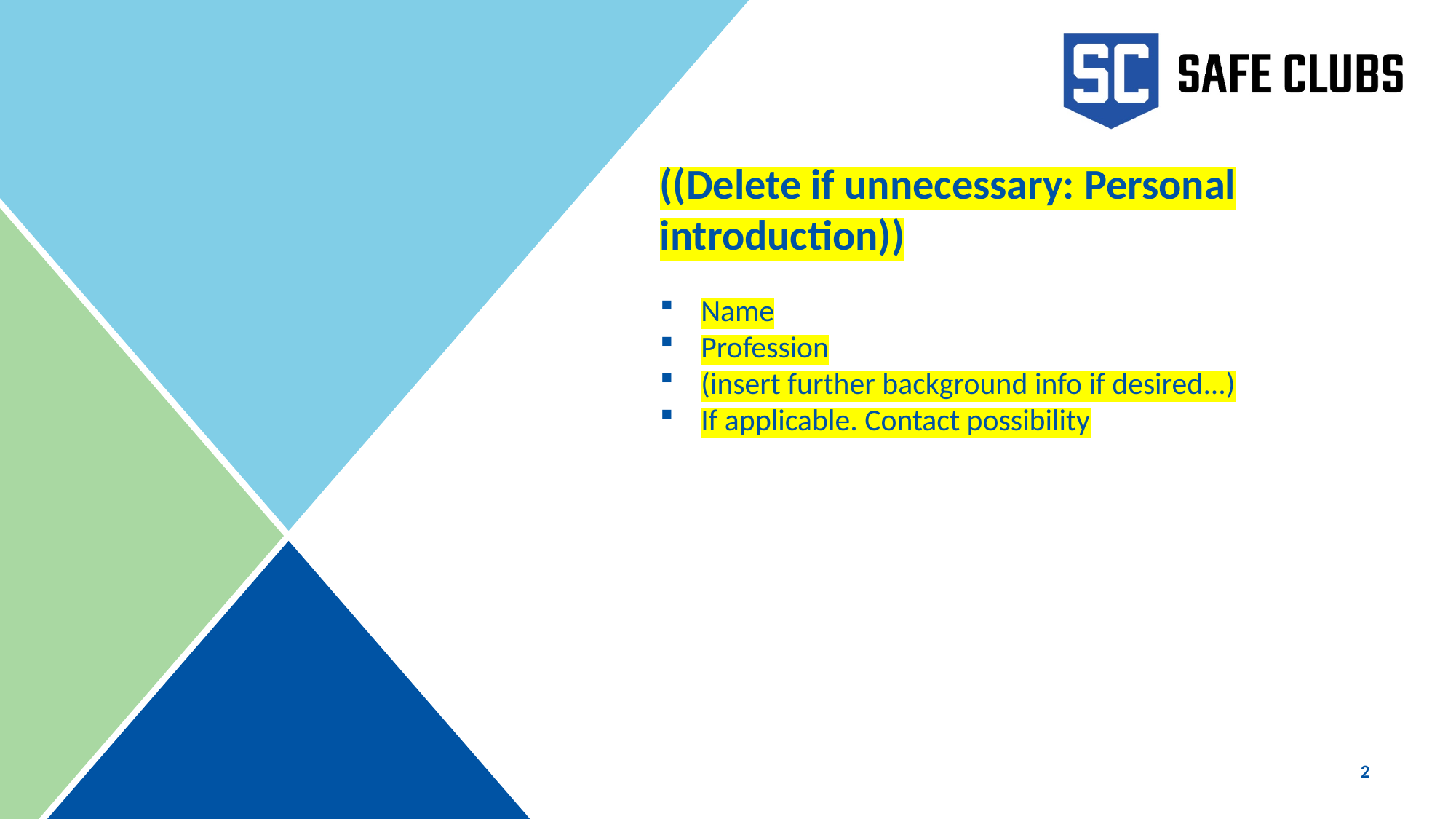

# ((Delete if unnecessary: Personal introduction))
Name
Profession
(insert further background info if desired...)
If applicable. Contact possibility
2